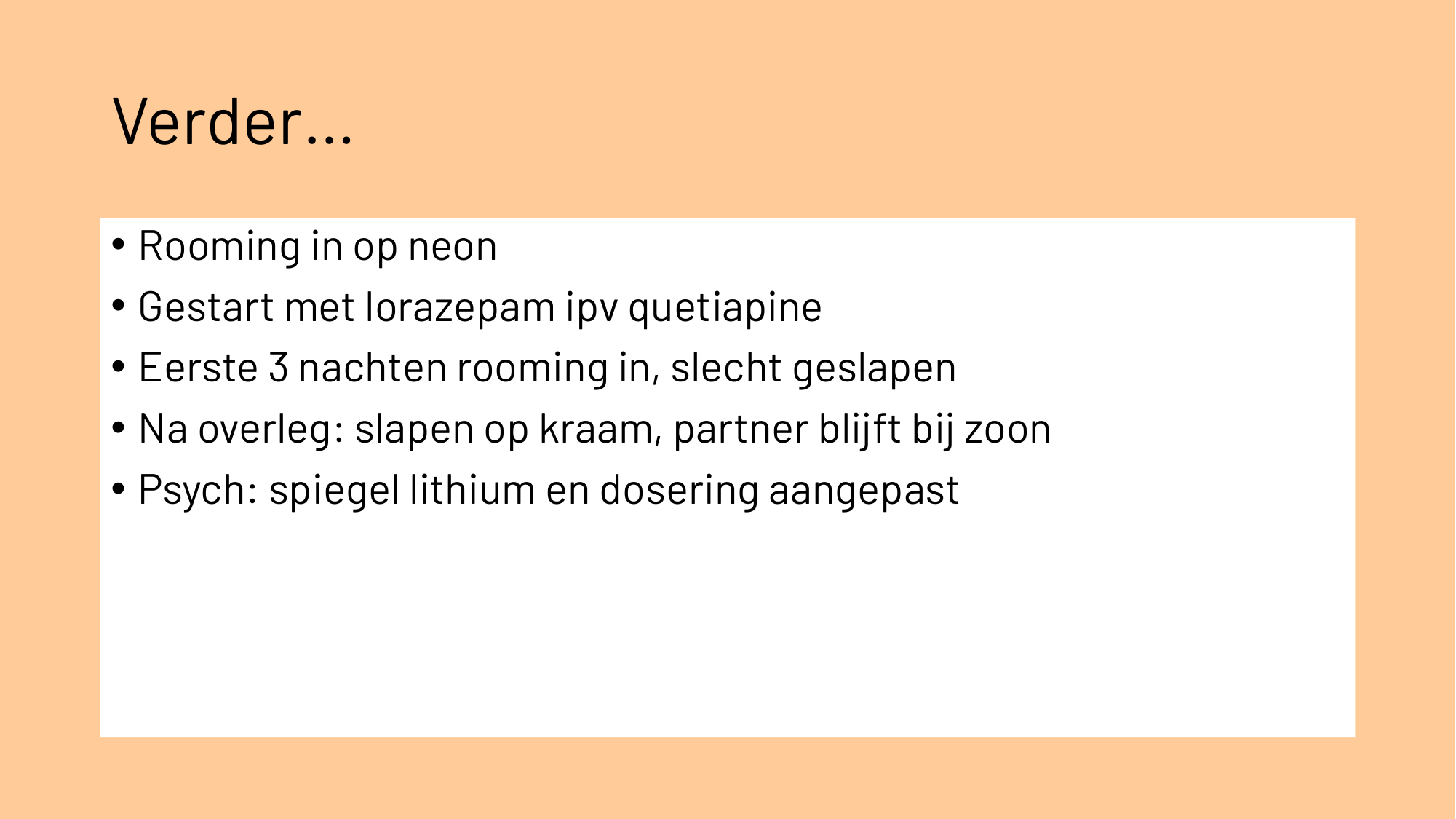

# Verder…
Rooming in op neon
Gestart met lorazepam ipv quetiapine
Eerste 3 nachten rooming in, slecht geslapen
Na overleg: slapen op kraam, partner blijft bij zoon
Psych: spiegel lithium en dosering aangepast